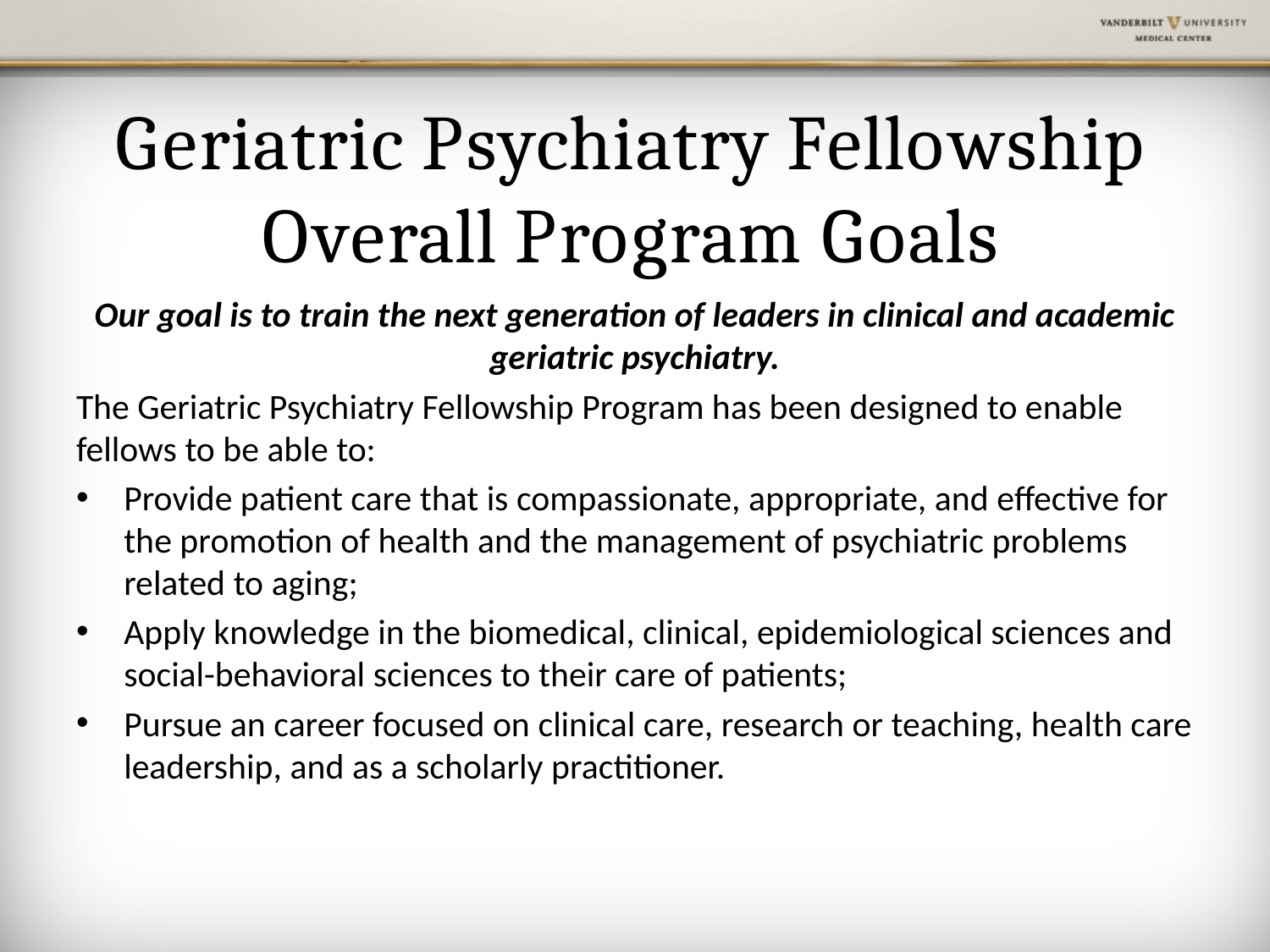

# Geriatric Psychiatry Fellowship Overall Program Goals
Our goal is to train the next generation of leaders in clinical and academic geriatric psychiatry.
The Geriatric Psychiatry Fellowship Program has been designed to enable fellows to be able to:
Provide patient care that is compassionate, appropriate, and effective for the promotion of health and the management of psychiatric problems related to aging;
Apply knowledge in the biomedical, clinical, epidemiological sciences and social-behavioral sciences to their care of patients;
Pursue an career focused on clinical care, research or teaching, health care leadership, and as a scholarly practitioner.